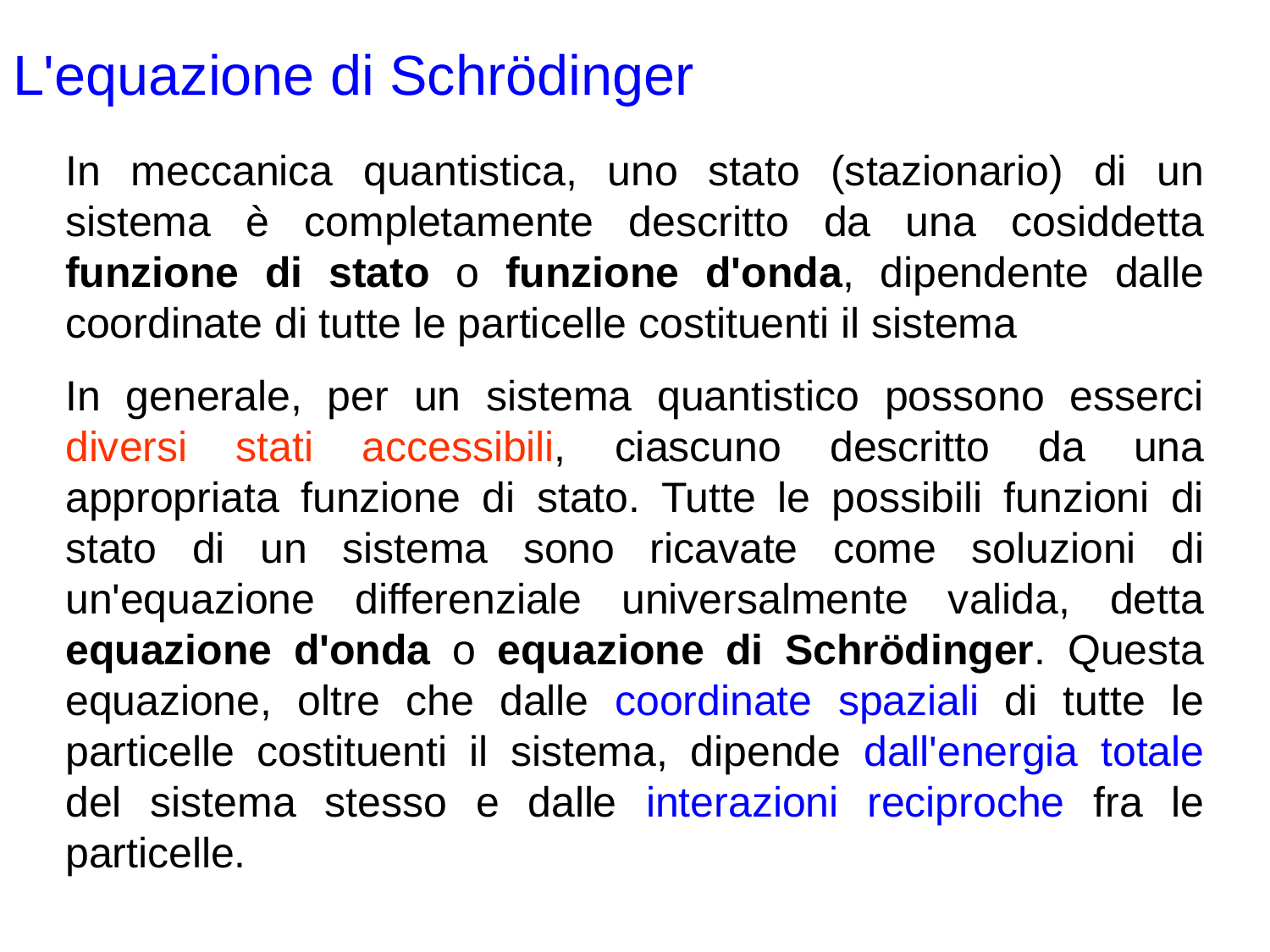

# L'equazione di Schrödinger
In meccanica quantistica, uno stato (stazionario) di un sistema è completamente descritto da una cosiddetta funzione di stato o funzione d'onda, dipendente dalle coordinate di tutte le particelle costituenti il sistema
In generale, per un sistema quantistico possono esserci diversi stati accessibili, ciascuno descritto da una appropriata funzione di stato. Tutte le possibili funzioni di stato di un sistema sono ricavate come soluzioni di un'equazione differenziale universalmente valida, detta equazione d'onda o equazione di Schrödinger. Questa equazione, oltre che dalle coordinate spaziali di tutte le particelle costituenti il sistema, dipende dall'energia totale del sistema stesso e dalle interazioni reciproche fra le particelle.